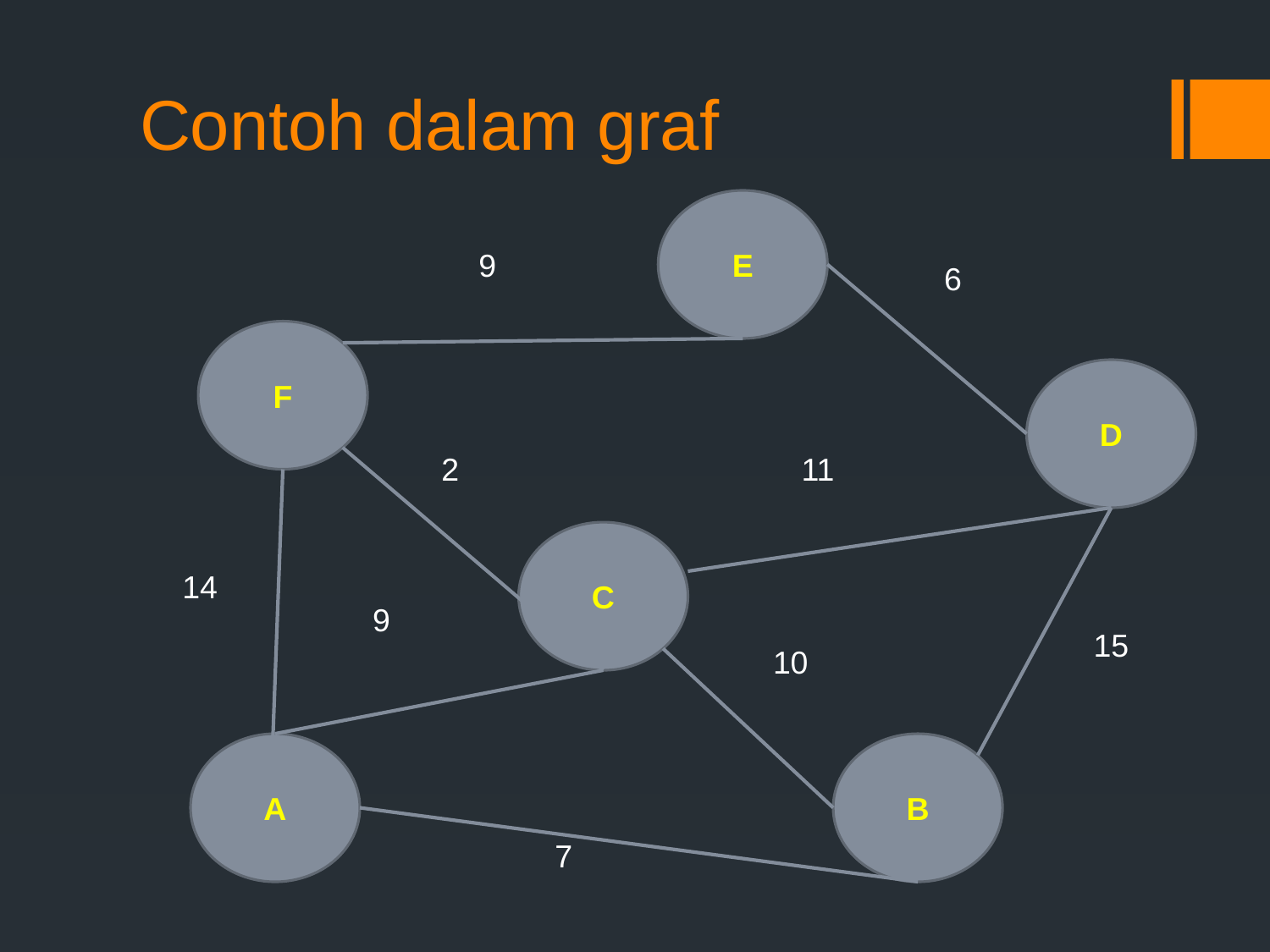

# Contoh dalam graf
E
9
6
F
D
2
11
C
14
9
15
10
A
B
7